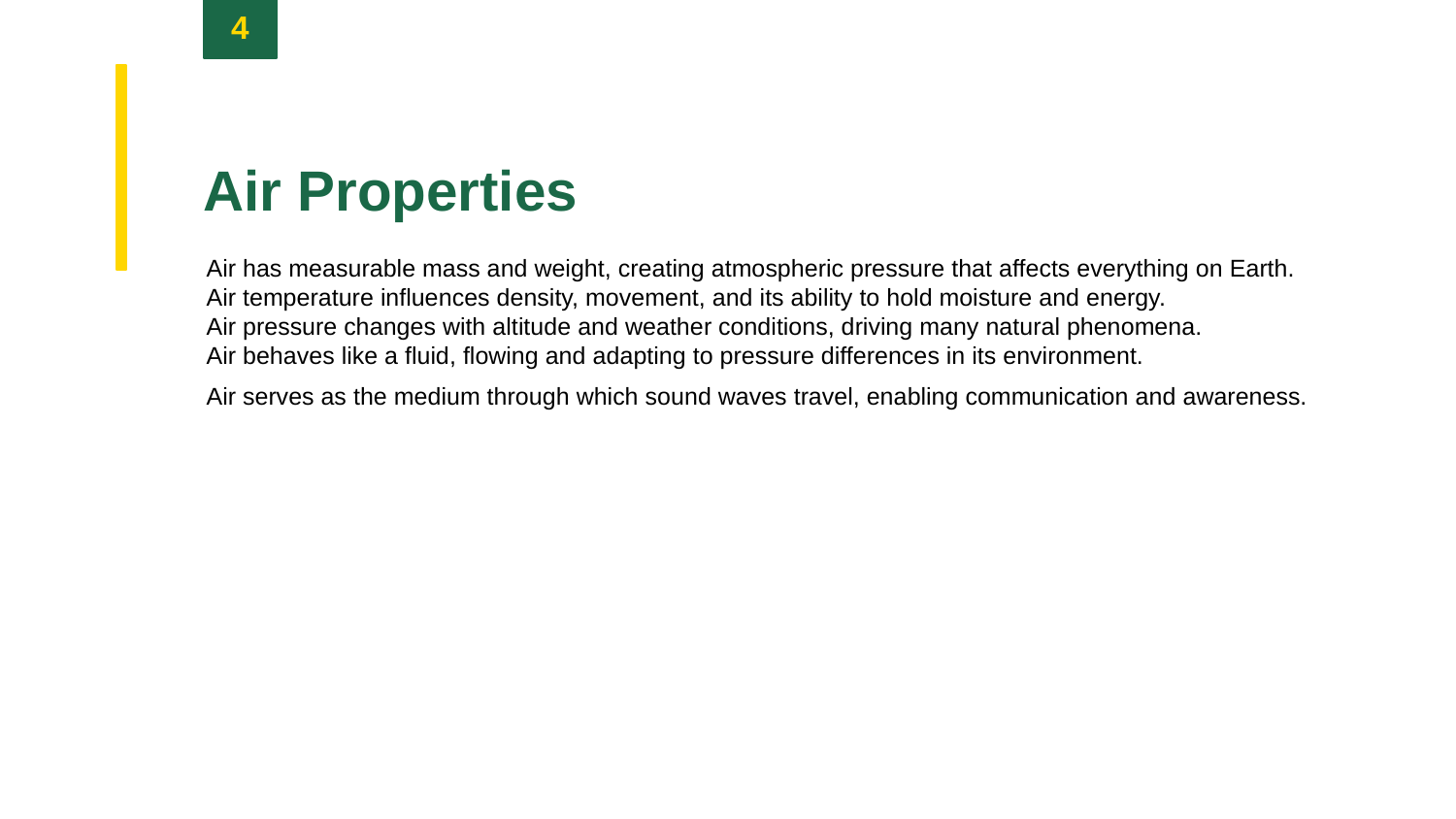

4

Air Properties
Air has measurable mass and weight, creating atmospheric pressure that affects everything on Earth.
Air temperature influences density, movement, and its ability to hold moisture and energy.
Air pressure changes with altitude and weather conditions, driving many natural phenomena.
Air behaves like a fluid, flowing and adapting to pressure differences in its environment.
Air serves as the medium through which sound waves travel, enabling communication and awareness.